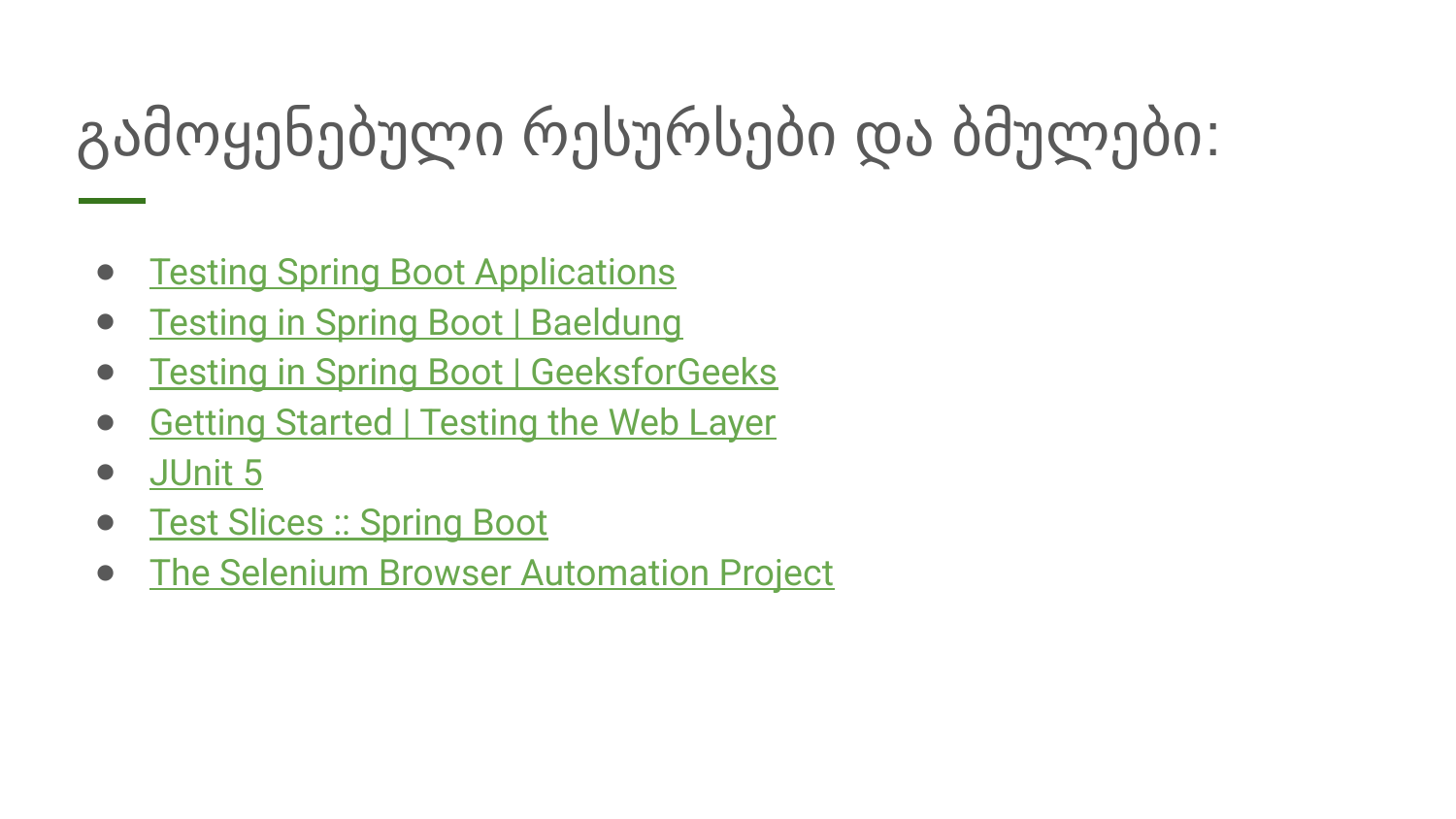

# გამოყენებული რესურსები და ბმულები:
Testing Spring Boot Applications
Testing in Spring Boot | Baeldung
Testing in Spring Boot | GeeksforGeeks
Getting Started | Testing the Web Layer
JUnit 5
Test Slices :: Spring Boot
The Selenium Browser Automation Project